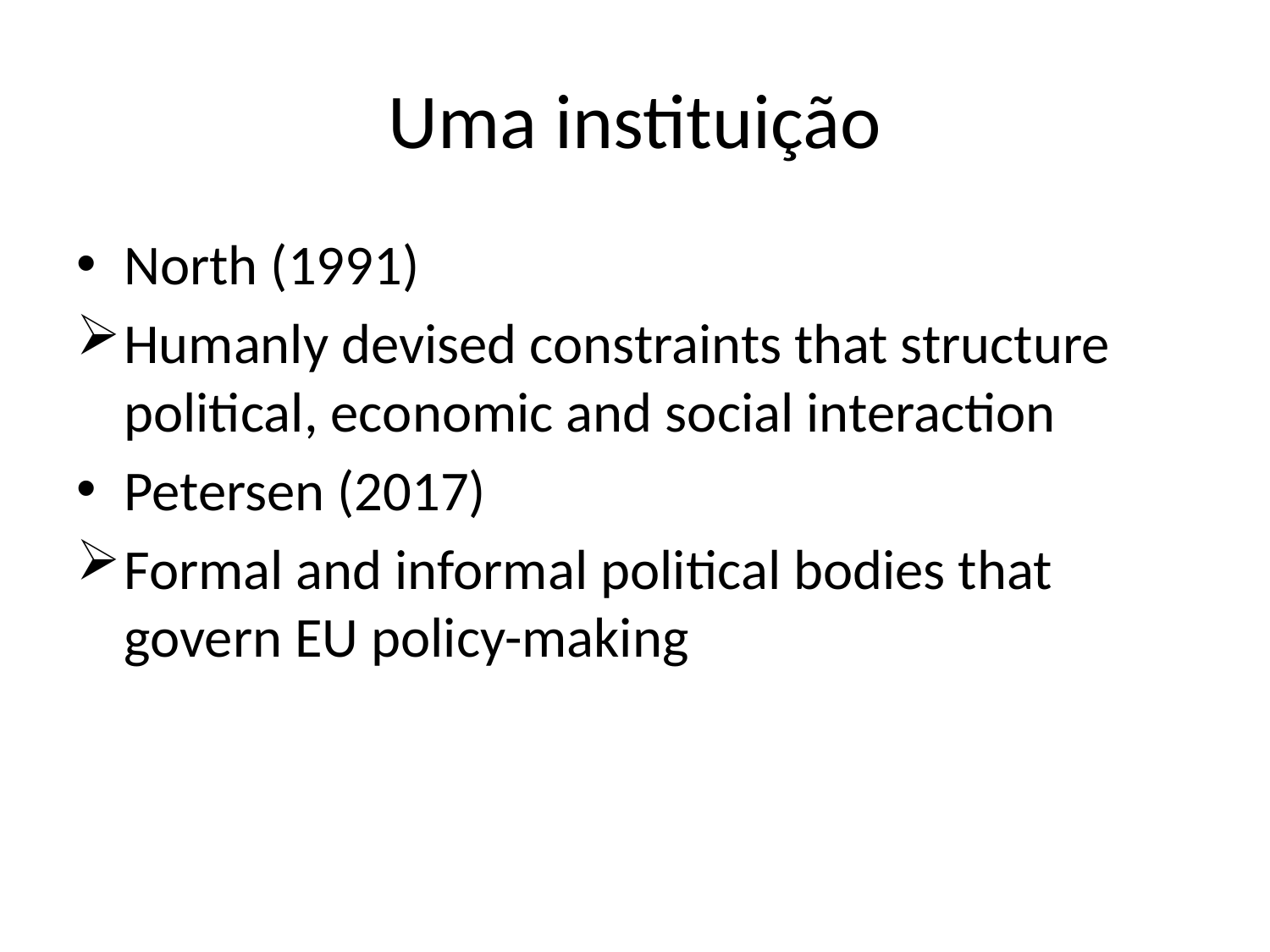

# Uma instituição
North (1991)
Humanly devised constraints that structure political, economic and social interaction
Petersen (2017)
Formal and informal political bodies that govern EU policy-making